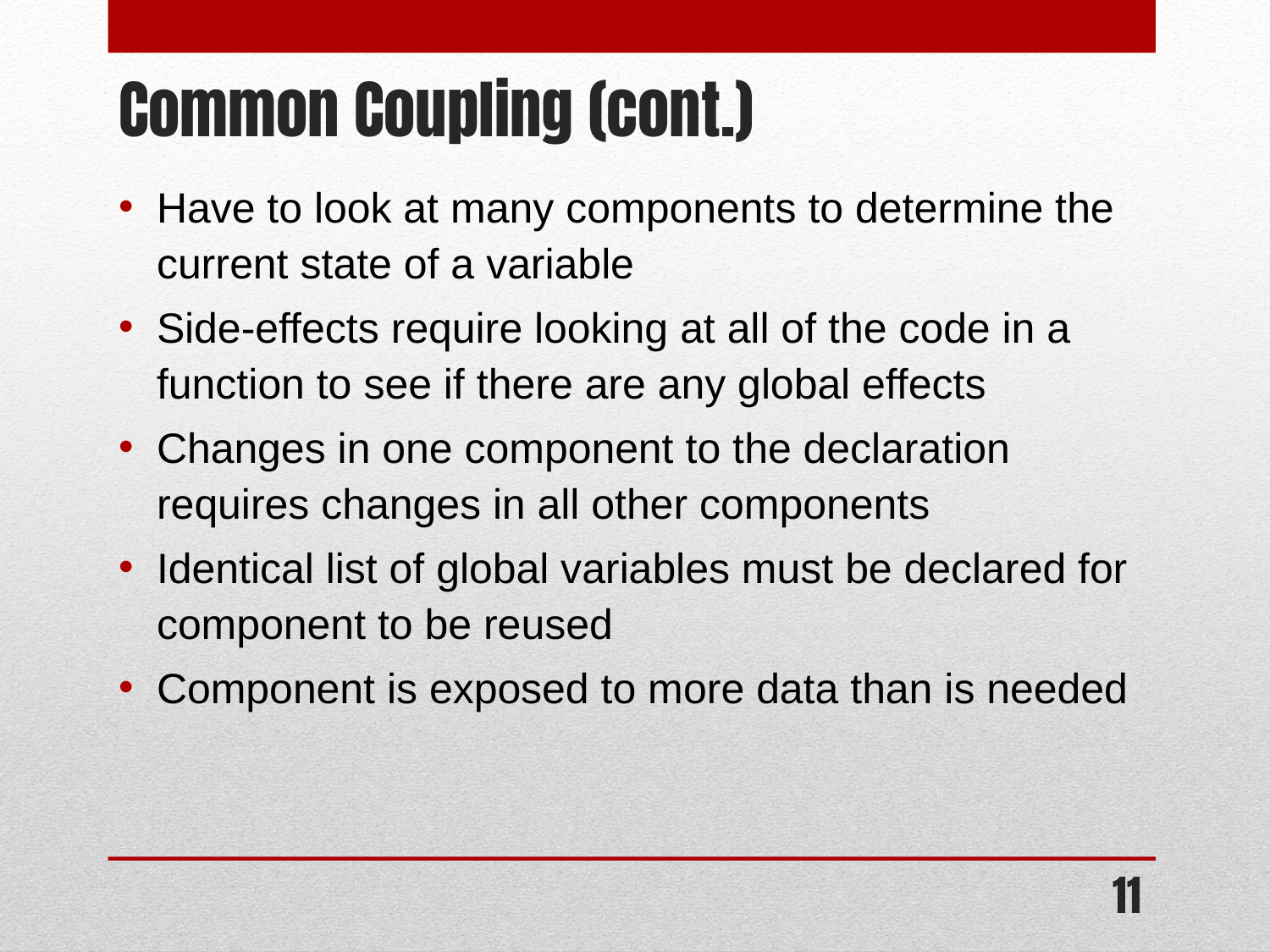

# Common Coupling (cont.)
Have to look at many components to determine the current state of a variable
Side-effects require looking at all of the code in a function to see if there are any global effects
Changes in one component to the declaration requires changes in all other components
Identical list of global variables must be declared for component to be reused
Component is exposed to more data than is needed

11